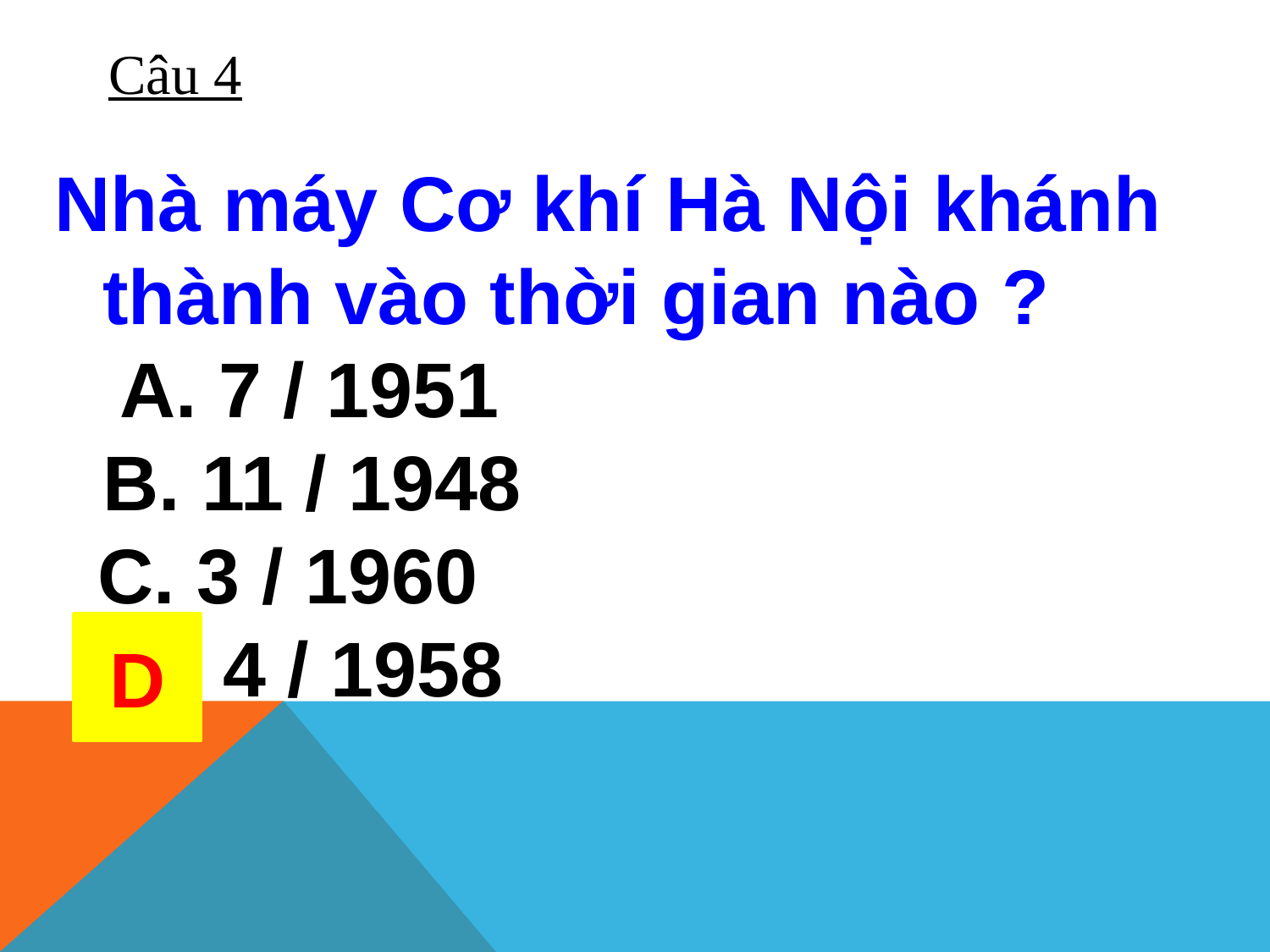

Câu 4
Nhà máy Cơ khí Hà Nội khánh thành vào thời gian nào ?
   A. 7 / 1951                               B. 11 / 1948
  C. 3 / 1960                                 D.  4 / 1958

D